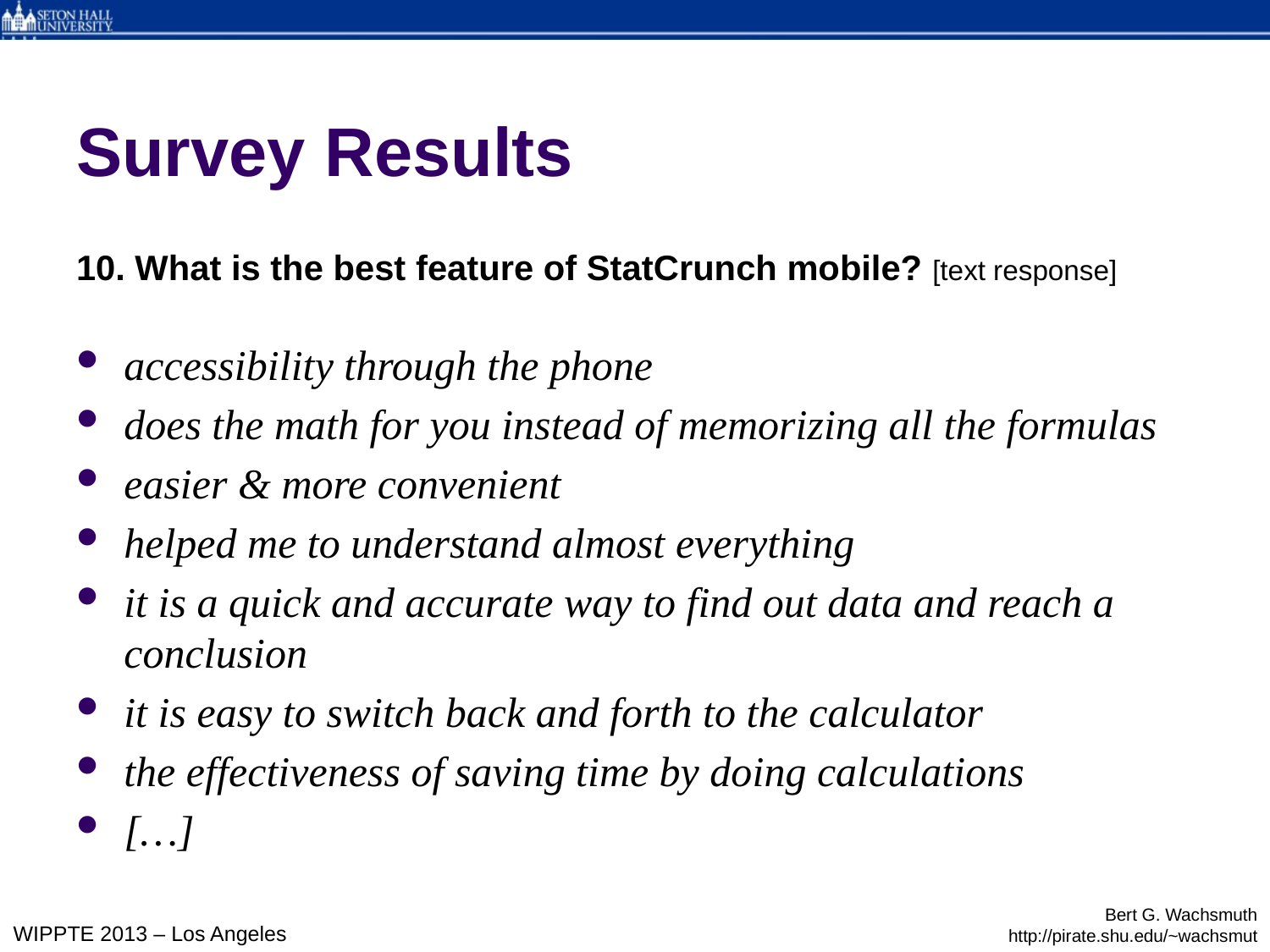

# Survey Results
10. What is the best feature of StatCrunch mobile? [text response]
accessibility through the phone
does the math for you instead of memorizing all the formulas
easier & more convenient
helped me to understand almost everything
it is a quick and accurate way to find out data and reach a conclusion
it is easy to switch back and forth to the calculator
the effectiveness of saving time by doing calculations
[…]